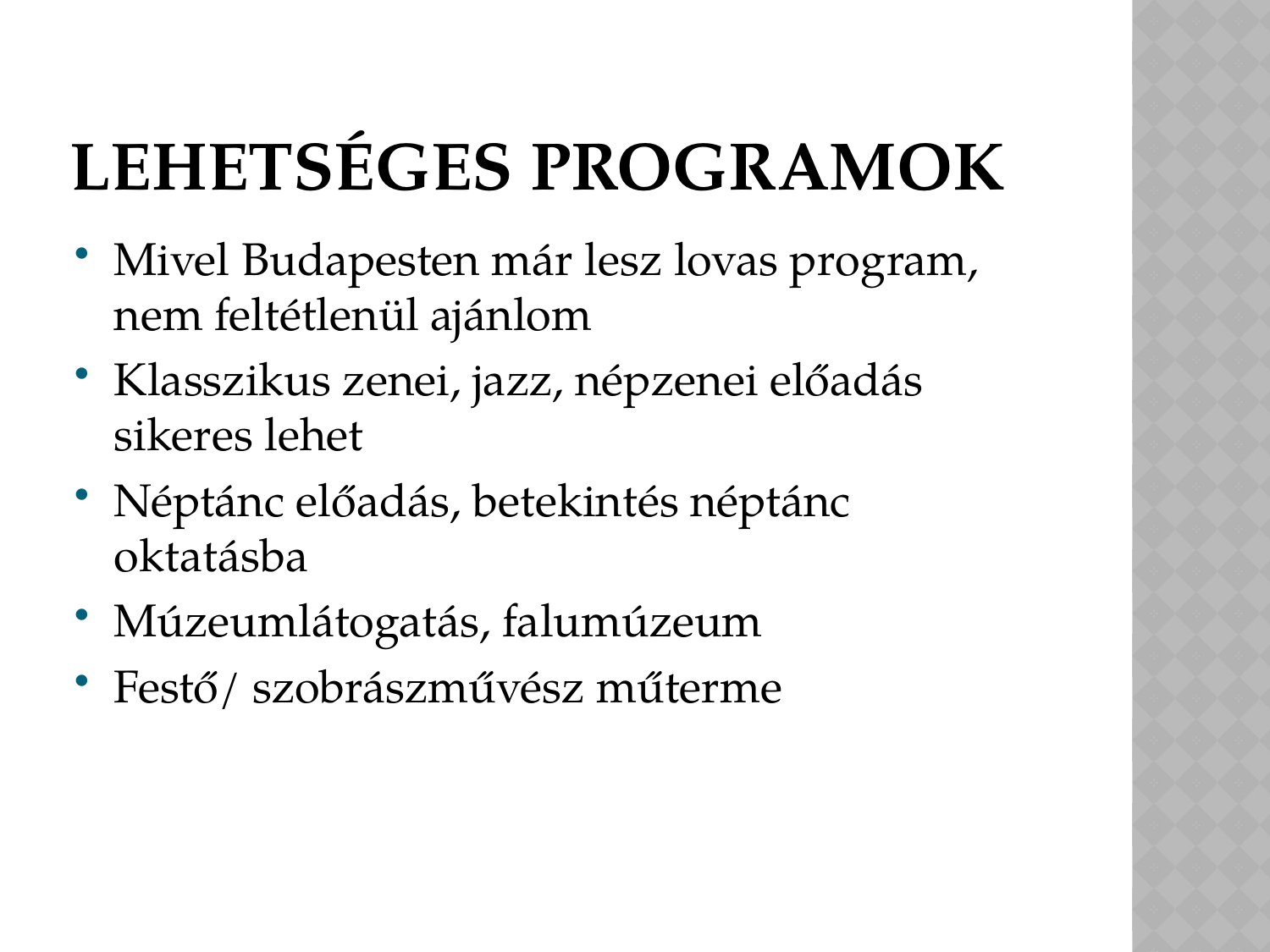

# Lehetséges programok
Mivel Budapesten már lesz lovas program, nem feltétlenül ajánlom
Klasszikus zenei, jazz, népzenei előadás sikeres lehet
Néptánc előadás, betekintés néptánc oktatásba
Múzeumlátogatás, falumúzeum
Festő/ szobrászművész műterme